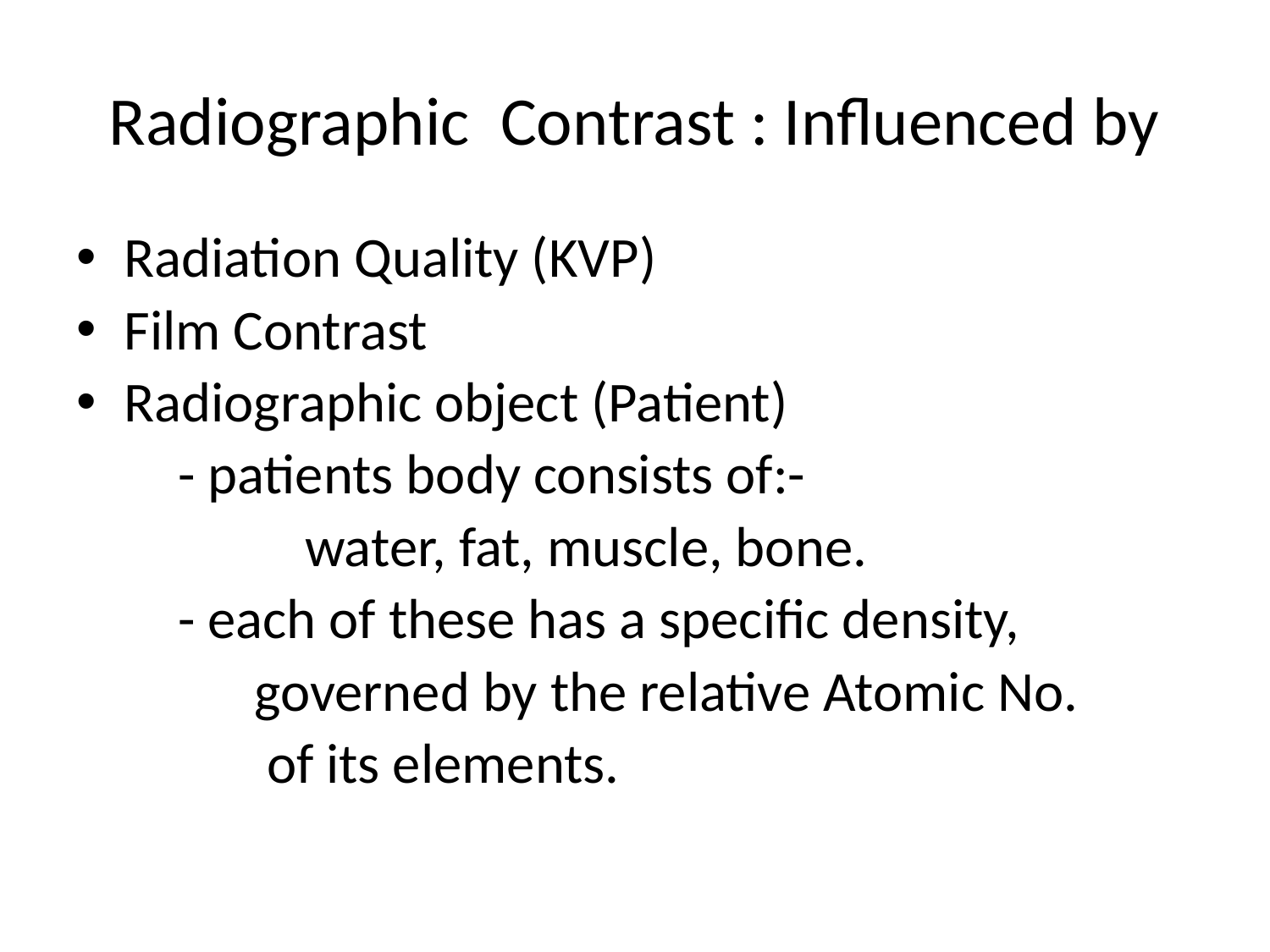

# Radiographic  Contrast : Influenced by
Radiation Quality (KVP)
Film Contrast
Radiographic object (Patient)
        - patients body consists of:-
                  water, fat, muscle, bone.
        - each of these has a specific density,
              governed by the relative Atomic No.
               of its elements.